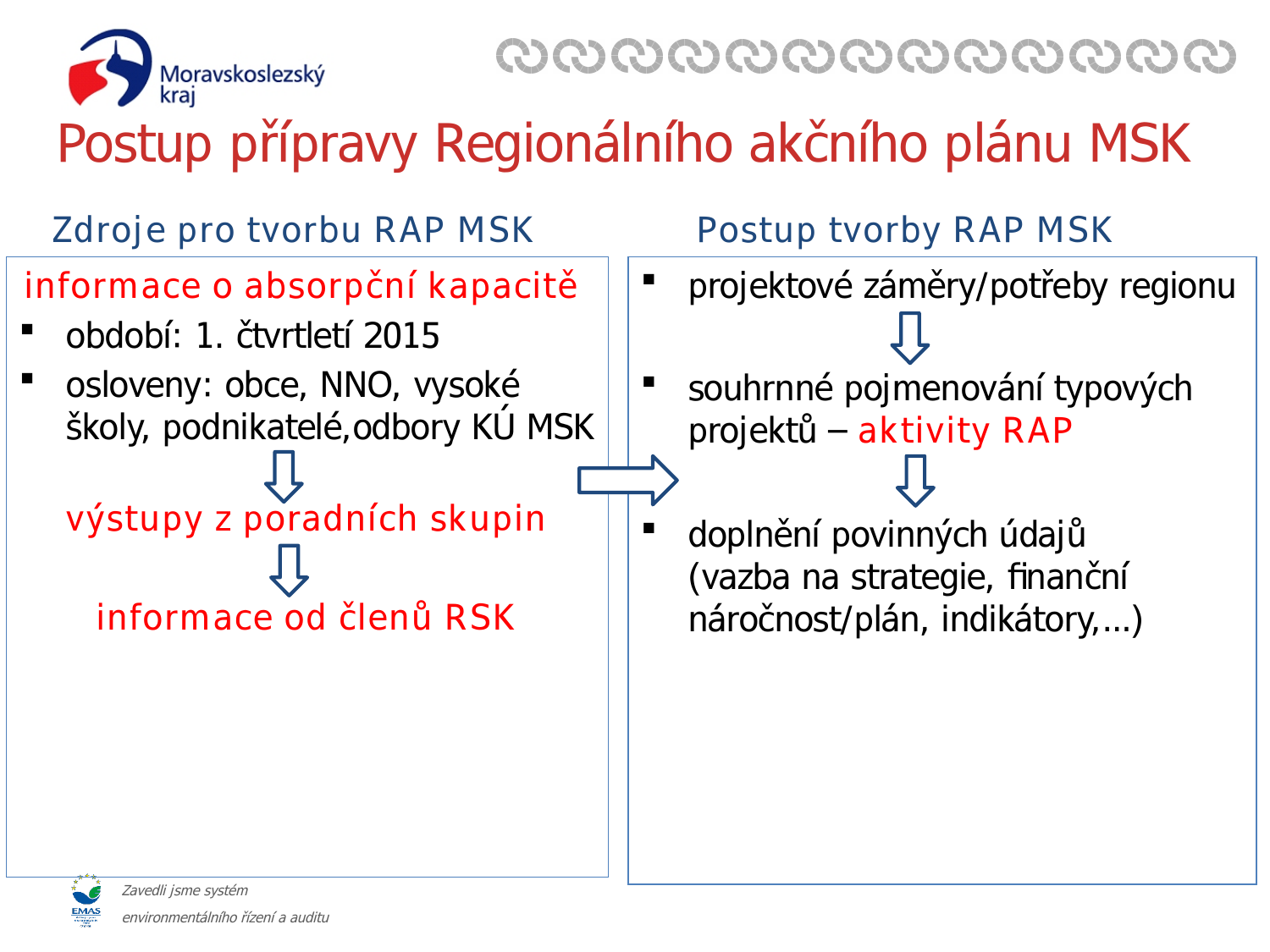

# Postup přípravy Regionálního akčního plánu MSK
Zdroje pro tvorbu RAP MSK
Postup tvorby RAP MSK
informace o absorpční kapacitě
období: 1. čtvrtletí 2015
osloveny: obce, NNO, vysoké školy, podnikatelé,odbory KÚ MSK
výstupy z poradních skupin

informace od členů RSK

projektové záměry/potřeby regionu

souhrnné pojmenování typových projektů – aktivity RAP

doplnění povinných údajů
(vazba na strategie, finanční náročnost/plán, indikátory,…)